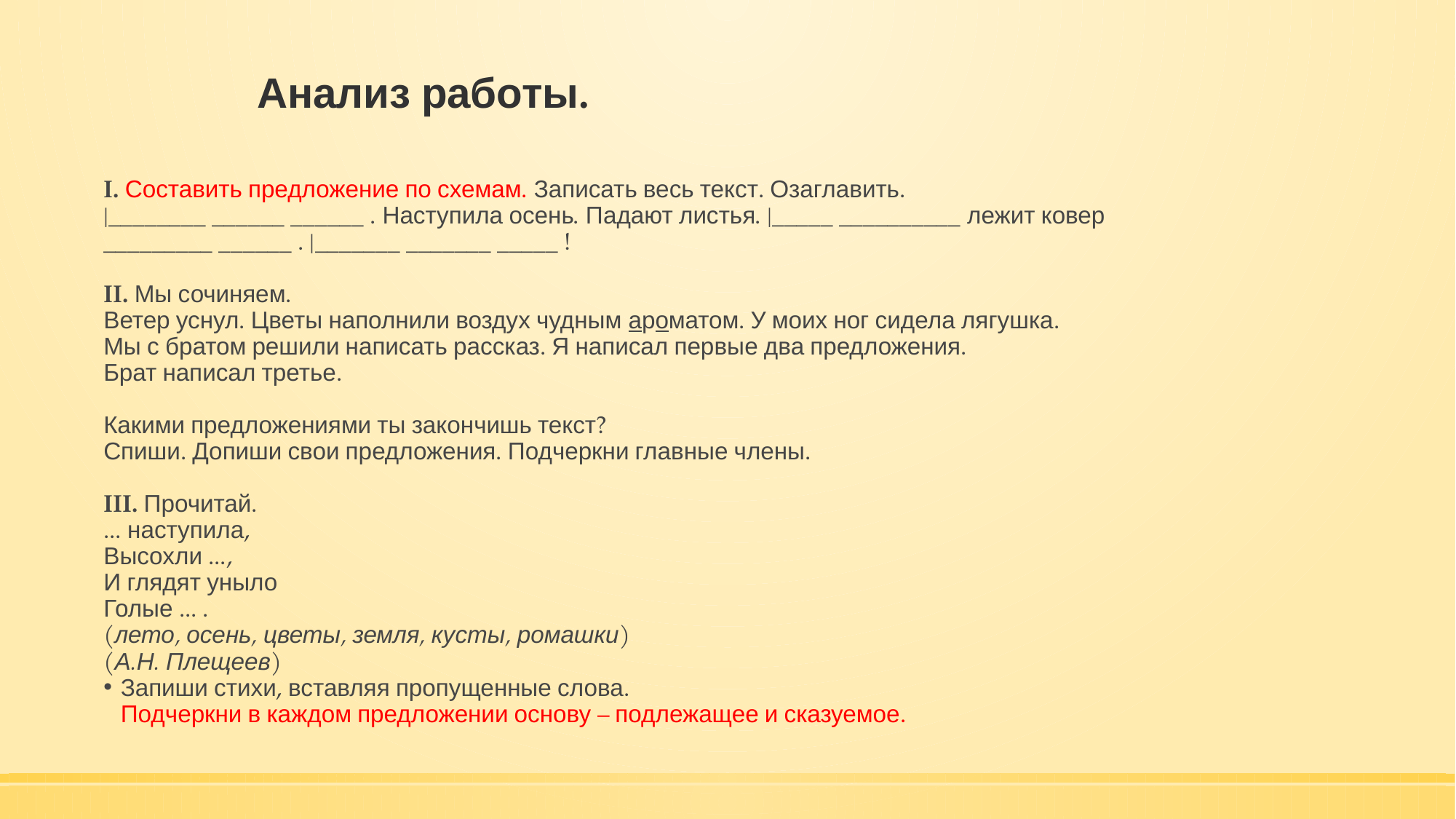

# Анализ работы.

I. Составить предложение по схемам. Записать весь текст. Озаглавить.
|________ ______ ______ . Наступила осень. Падают листья. |_____ __________ лежит ковер _________ ______ . |_______ _______ _____ !

II. Мы сочиняем.
Ветер уснул. Цветы наполнили воздух чудным ароматом. У моих ног сидела лягушка.
Мы с братом решили написать рассказ. Я написал первые два предложения.
Брат написал третье.

Какими предложениями ты закончишь текст?
Спиши. Допиши свои предложения. Подчеркни главные члены.

III. Прочитай.
... наступила,
Высохли ...,
И глядят уныло
Голые ... .
(лето, осень, цветы, земля, кусты, ромашки)
(А.Н. Плещеев)
Запиши стихи, вставляя пропущенные слова.
Подчеркни в каждом предложении основу – подлежащее и сказуемое.